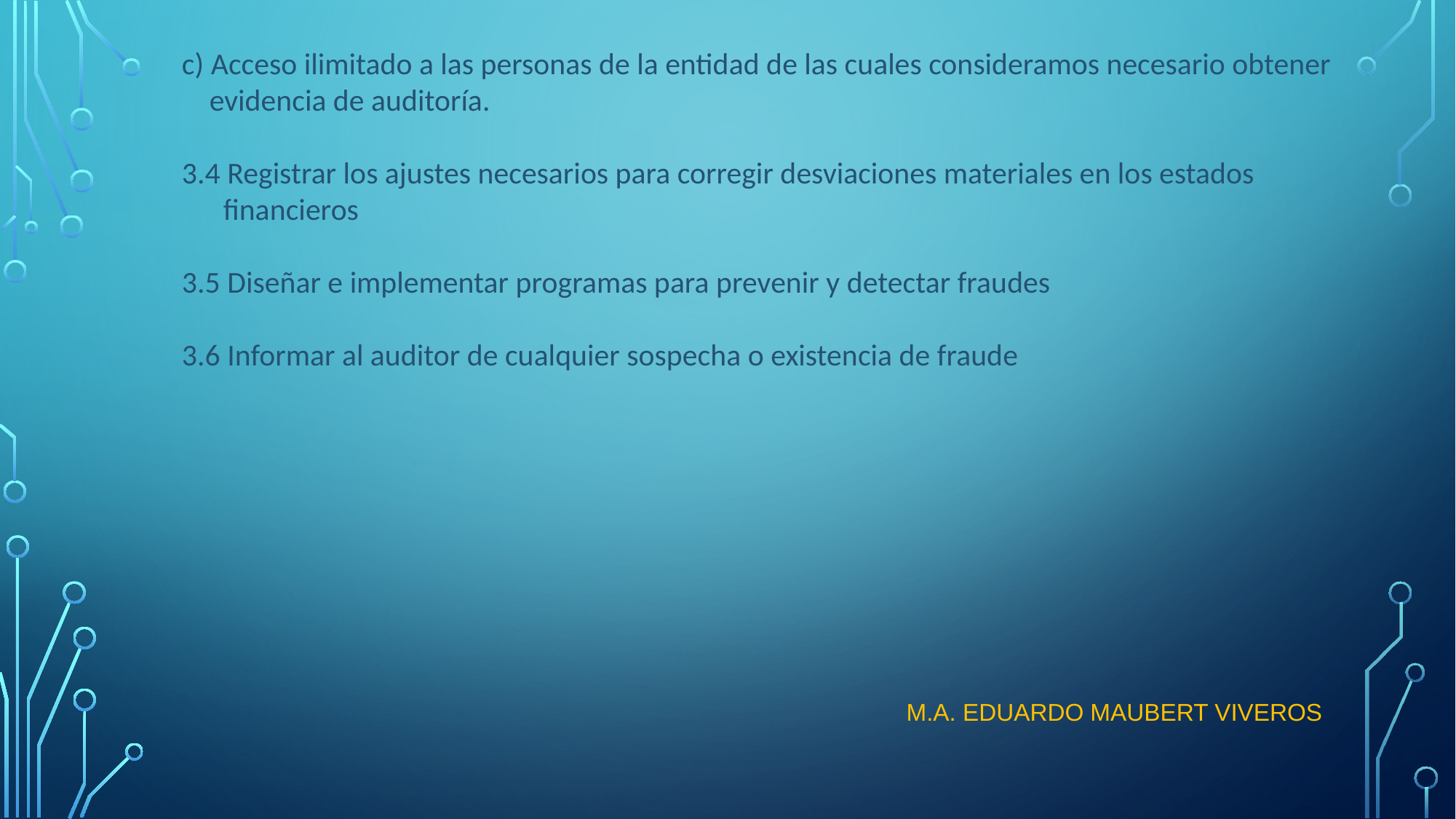

c) Acceso ilimitado a las personas de la entidad de las cuales consideramos necesario obtener
    evidencia de auditoría.

3.4 Registrar los ajustes necesarios para corregir desviaciones materiales en los estados
      financieros
3.5 Diseñar e implementar programas para prevenir y detectar fraudes
3.6 Informar al auditor de cualquier sospecha o existencia de fraude

M.A. EDUARDO MAUBERT VIVEROS